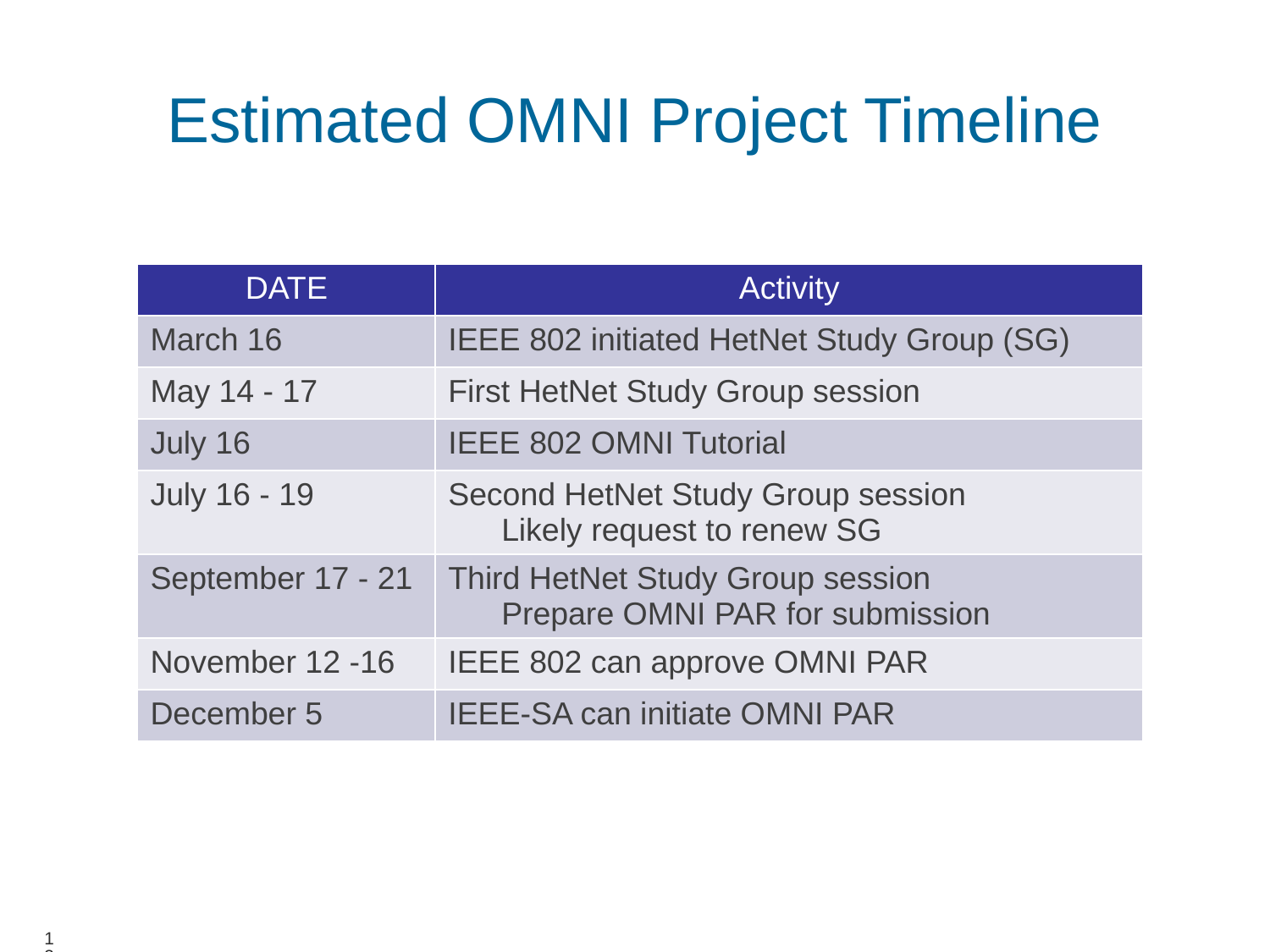

# Estimated OMNI Project Timeline
| DATE | Activity |
| --- | --- |
| March 16 | IEEE 802 initiated HetNet Study Group (SG) |
| May 14 - 17 | First HetNet Study Group session |
| July 16 | IEEE 802 OMNI Tutorial |
| July 16 - 19 | Second HetNet Study Group session Likely request to renew SG |
| September 17 - 21 | Third HetNet Study Group session Prepare OMNI PAR for submission |
| November 12 -16 | IEEE 802 can approve OMNI PAR |
| December 5 | IEEE-SA can initiate OMNI PAR |
13